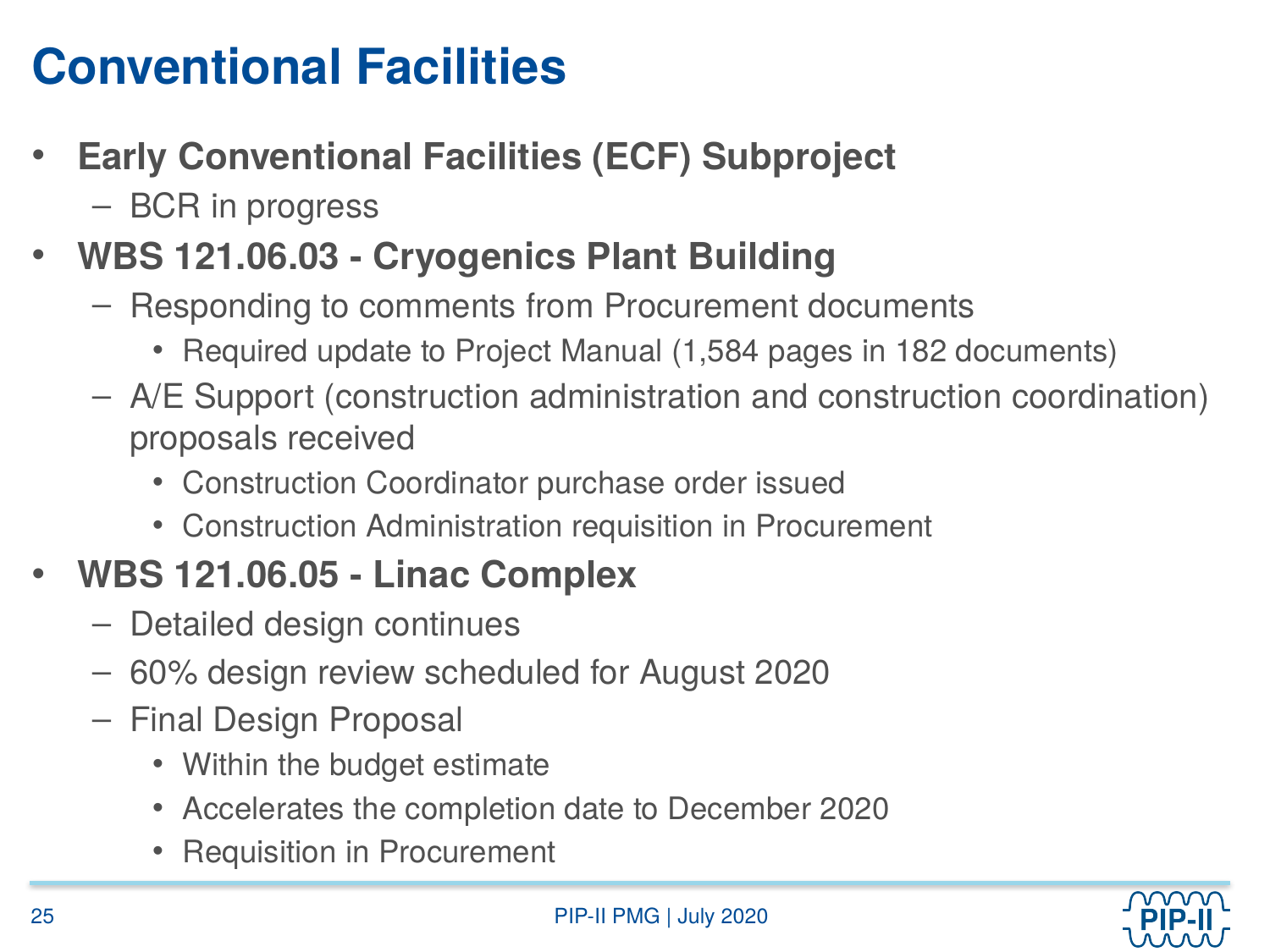

# Conventional Facilities
Early Conventional Facilities (ECF) Subproject
BCR in progress
WBS 121.06.03 - Cryogenics Plant Building
Responding to comments from Procurement documents
Required update to Project Manual (1,584 pages in 182 documents)
A/E Support (construction administration and construction coordination) proposals received
Construction Coordinator purchase order issued
Construction Administration requisition in Procurement
WBS 121.06.05 - Linac Complex
Detailed design continues
60% design review scheduled for August 2020
Final Design Proposal
Within the budget estimate
Accelerates the completion date to December 2020
Requisition in Procurement
25
PIP-II PMG | July 2020